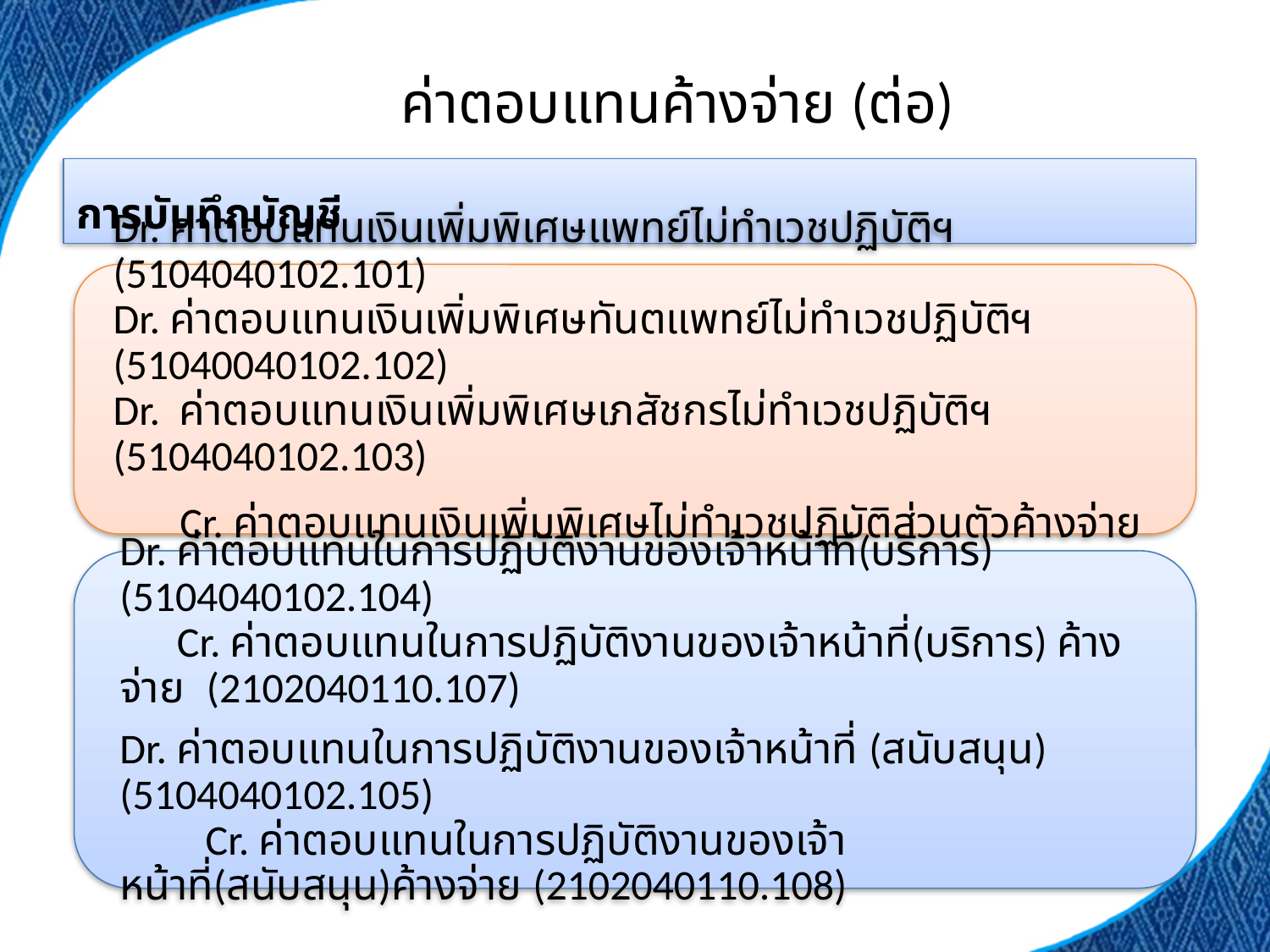

# ค่าตอบแทนค้างจ่าย (ต่อ)
การบันทึกบัญชี
Dr. ค่าตอบแทนเงินเพิ่มพิเศษแพทย์ไม่ทำเวชปฏิบัติฯ (5104040102.101)
Dr. ค่าตอบแทนเงินเพิ่มพิเศษทันตแพทย์ไม่ทำเวชปฏิบัติฯ (51040040102.102)
Dr.  ค่าตอบแทนเงินเพิ่มพิเศษเภสัชกรไม่ทำเวชปฏิบัติฯ (5104040102.103)
       Cr. ค่าตอบแทนเงินเพิ่มพิเศษไม่ทำเวชปฏิบัติส่วนตัวค้างจ่าย    (2102040110.106)
Dr. ค่าตอบแทนในการปฏิบัติงานของเจ้าหน้าที(บริการ) (5104040102.104)
      Cr. ค่าตอบแทนในการปฏิบัติงานของเจ้าหน้าที่(บริการ) ค้างจ่าย  (2102040110.107)
Dr. ค่าตอบแทนในการปฏิบัติงานของเจ้าหน้าที่ (สนับสนุน) (5104040102.105)
         Cr. ค่าตอบแทนในการปฏิบัติงานของเจ้าหน้าที่(สนับสนุน)ค้างจ่าย (2102040110.108)